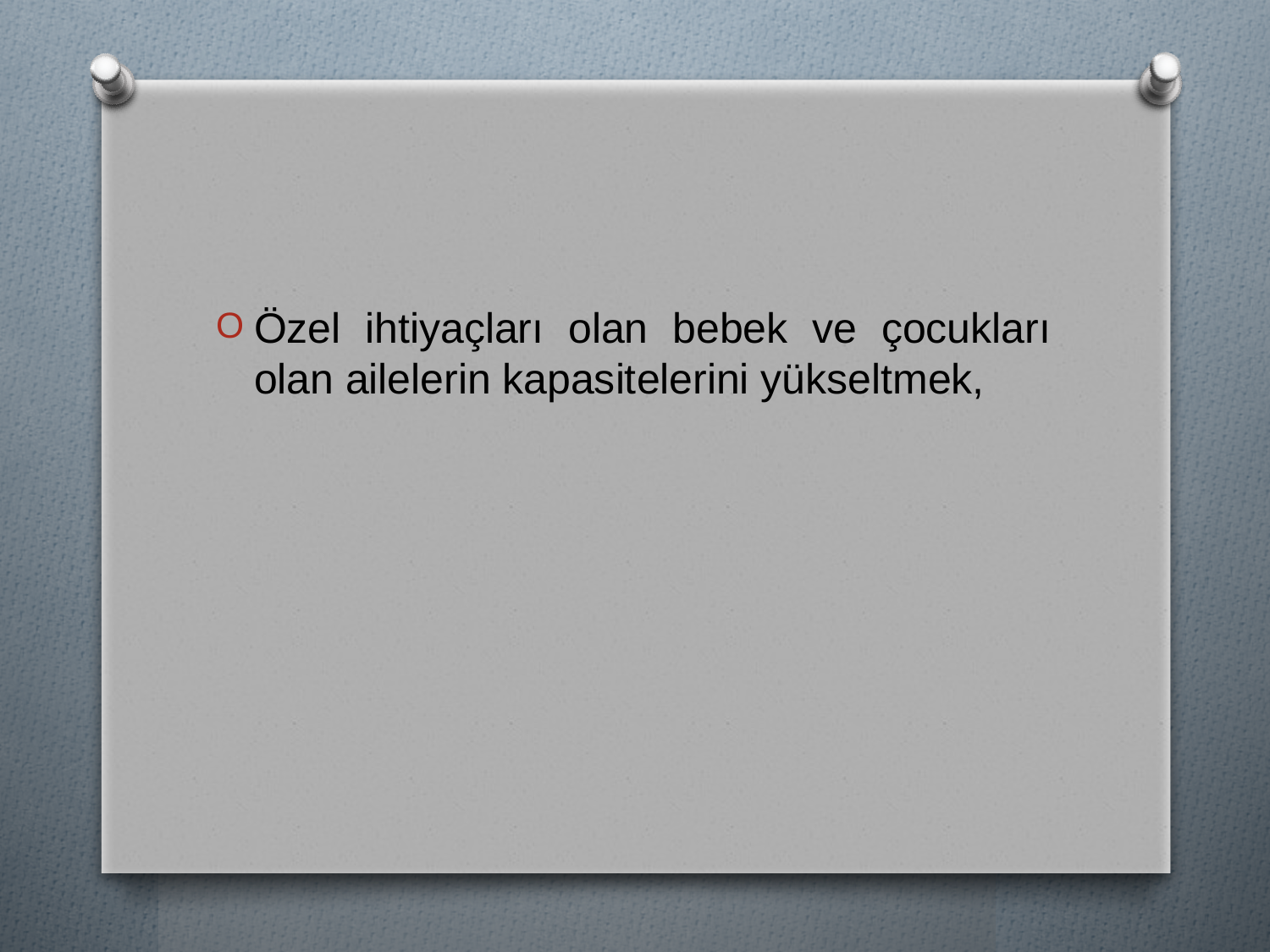

#
Özel ihtiyaçları olan bebek ve çocukları olan ailelerin kapasitelerini yükseltmek,